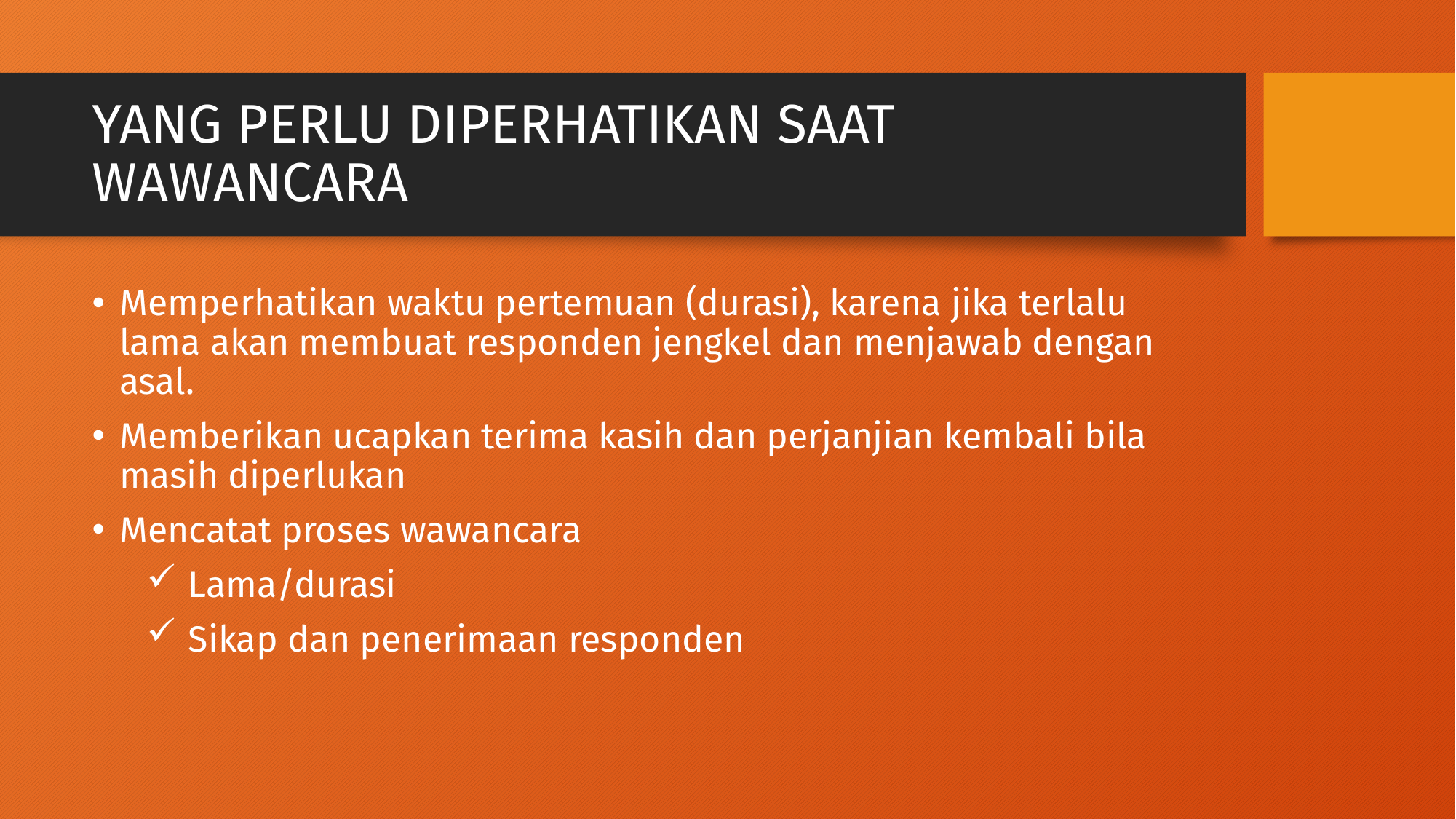

# YANG PERLU DIPERHATIKAN SAAT WAWANCARA
Memperhatikan waktu pertemuan (durasi), karena jika terlalu lama akan membuat responden jengkel dan menjawab dengan asal.
Memberikan ucapkan terima kasih dan perjanjian kembali bila masih diperlukan
Mencatat proses wawancara
Lama/durasi
Sikap dan penerimaan responden